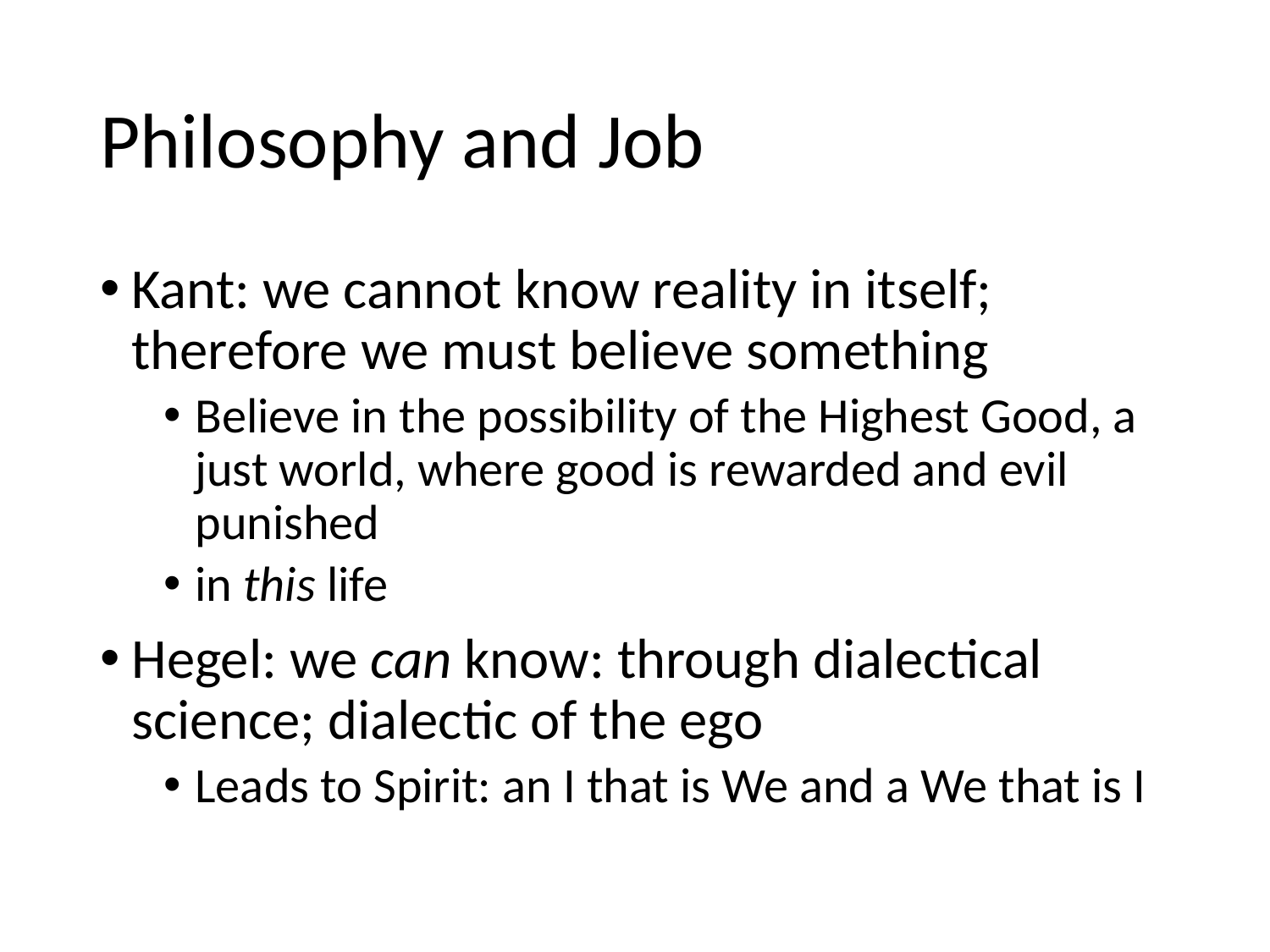

# Philosophy and Job
Kant: we cannot know reality in itself; therefore we must believe something
Believe in the possibility of the Highest Good, a just world, where good is rewarded and evil punished
in this life
Hegel: we can know: through dialectical science; dialectic of the ego
Leads to Spirit: an I that is We and a We that is I
63